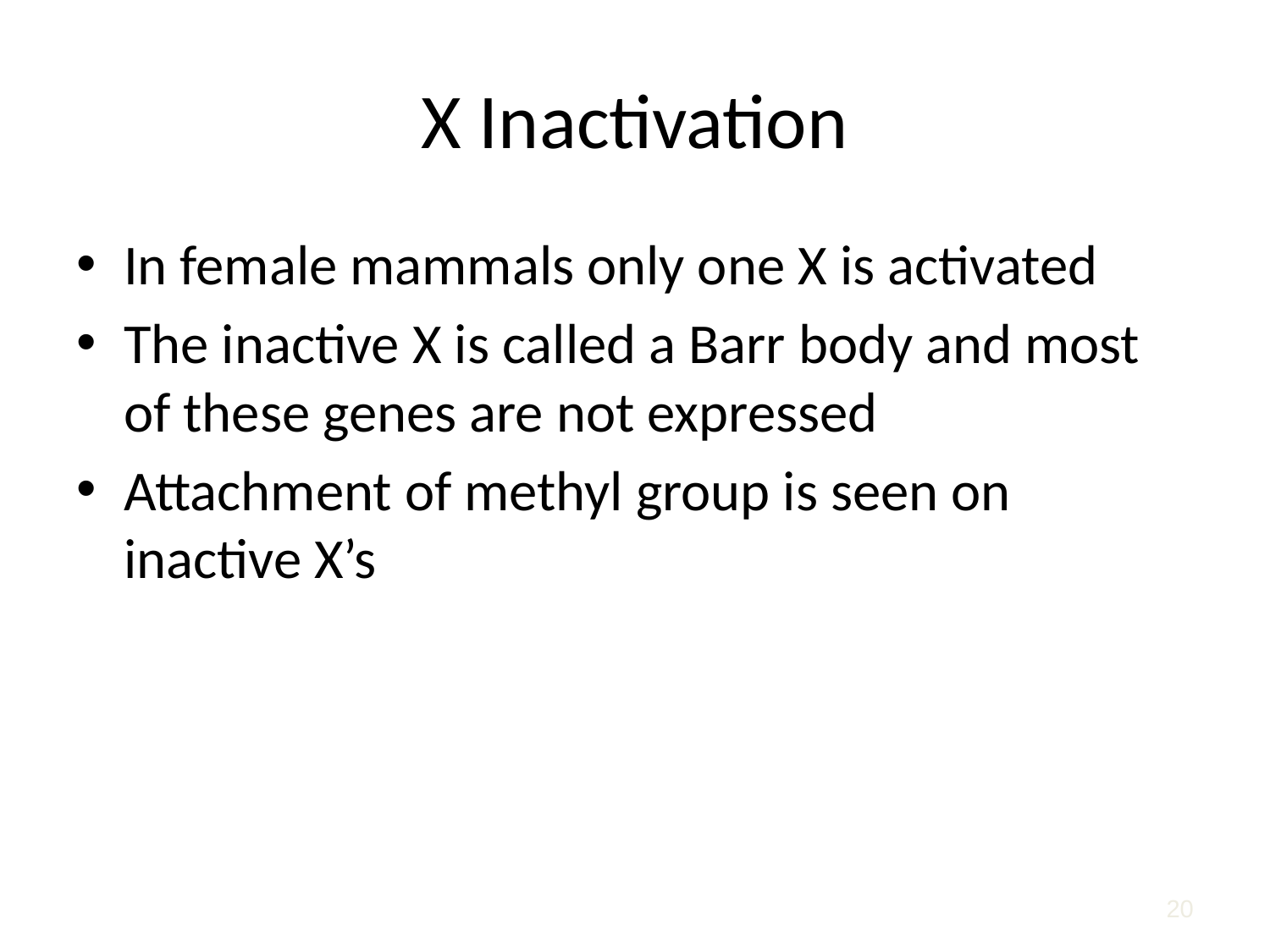

# X Inactivation
In female mammals only one X is activated
The inactive X is called a Barr body and most of these genes are not expressed
Attachment of methyl group is seen on inactive X’s

20